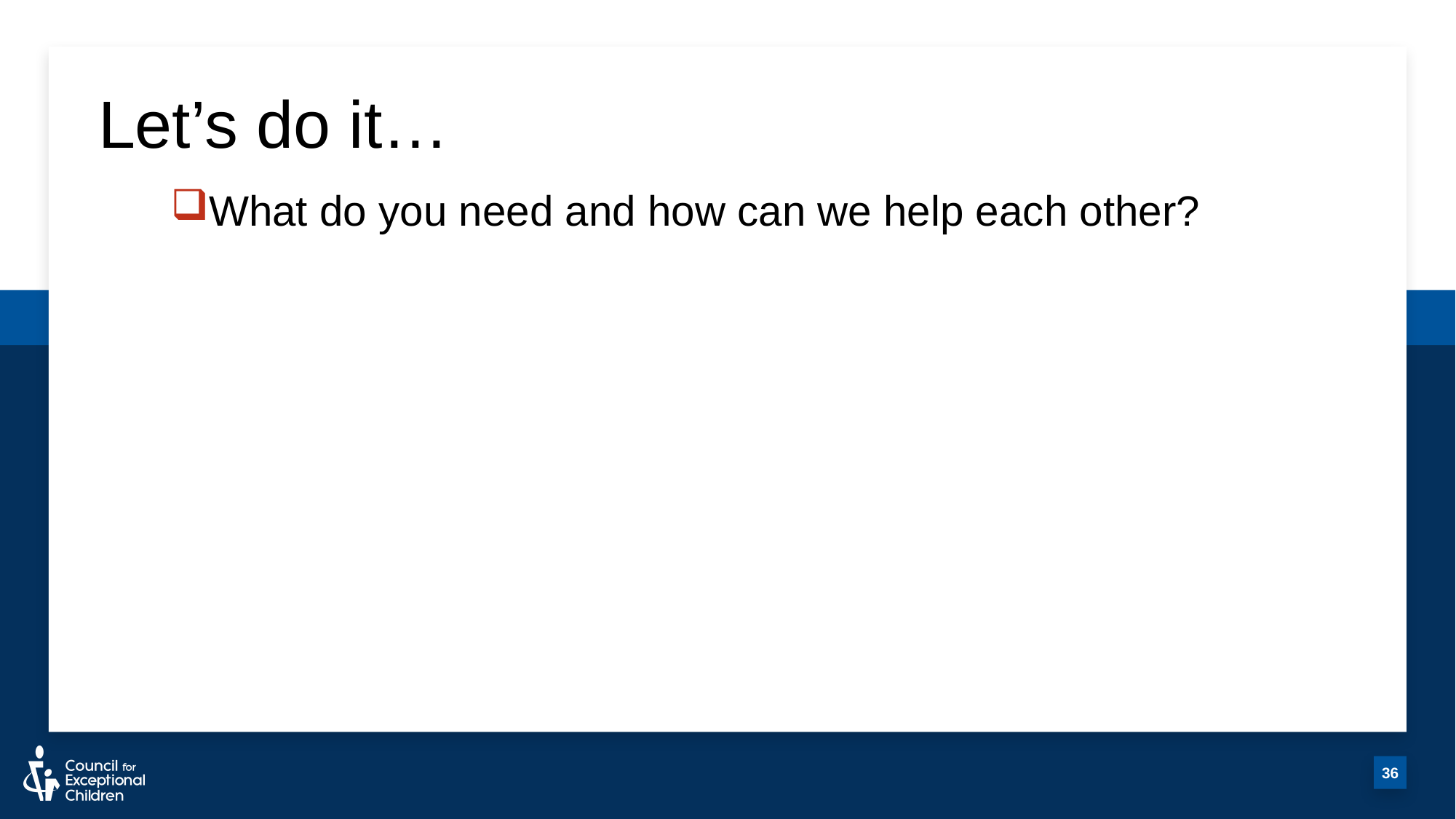

# Let’s do it…
What do you need and how can we help each other?